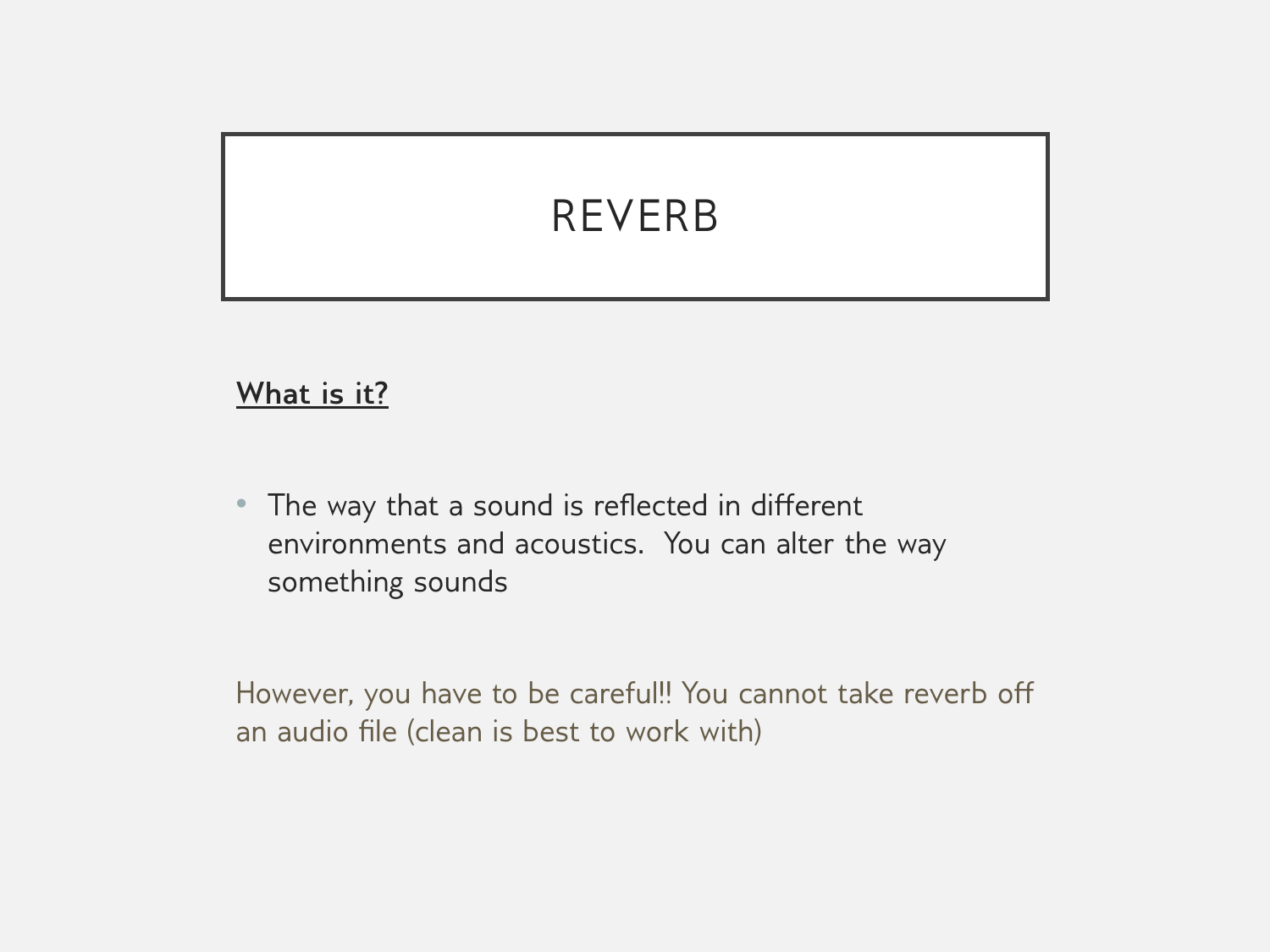

# Reverb
What is it?

The way that a sound is reflected in different environments and acoustics.  You can alter the way something sounds

However, you have to be careful!! You cannot take reverb off an audio file (clean is best to work with)